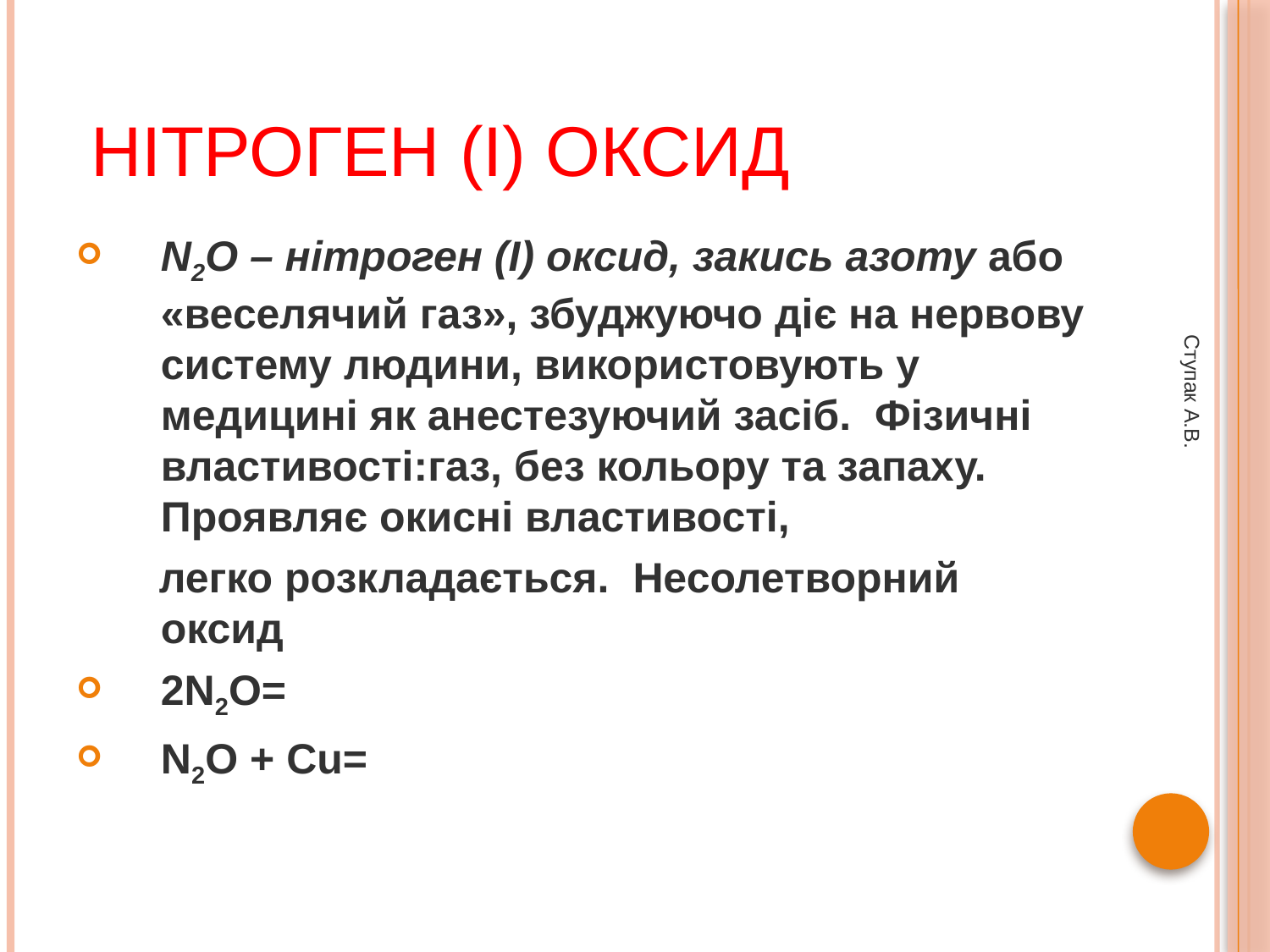

# Нітроген (І) оксид
N2O – нітроген (І) оксид, закись азоту або «веселячий газ», збуджуючо діє на нервову систему людини, використовують у медицині як анестезуючий засіб.  Фізичні властивості:газ, без кольору та запаху. Проявляє окисні властивості,
       легко розкладається.  Несолетворний оксид
2N2O=
N2O + Сu=

Ступак А.В.